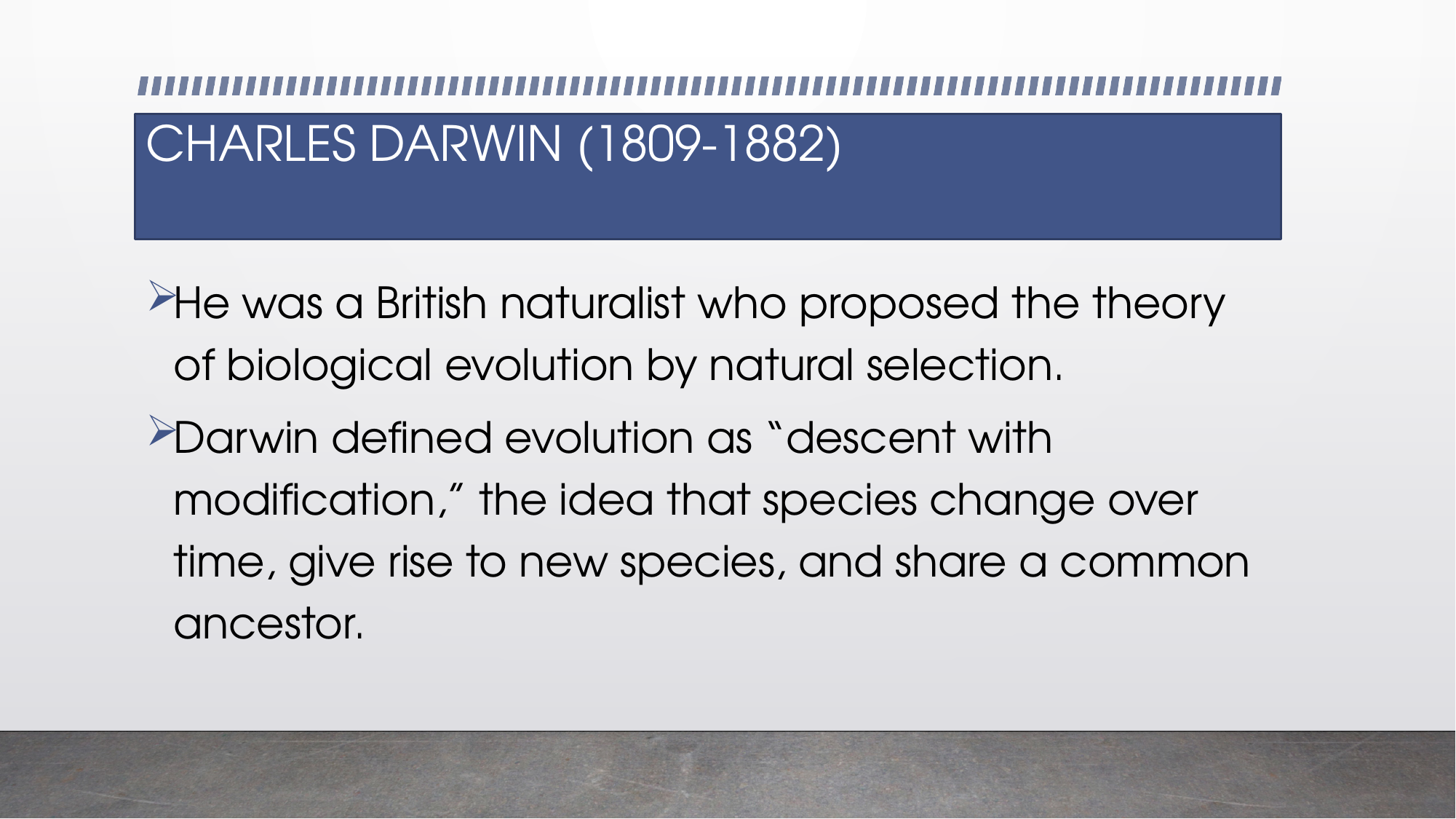

# CHARLES DARWIN (1809-1882)
He was a British naturalist who proposed the theory of biological evolution by natural selection.
Darwin defined evolution as “descent with modification,” the idea that species change over time, give rise to new species, and share a common ancestor.